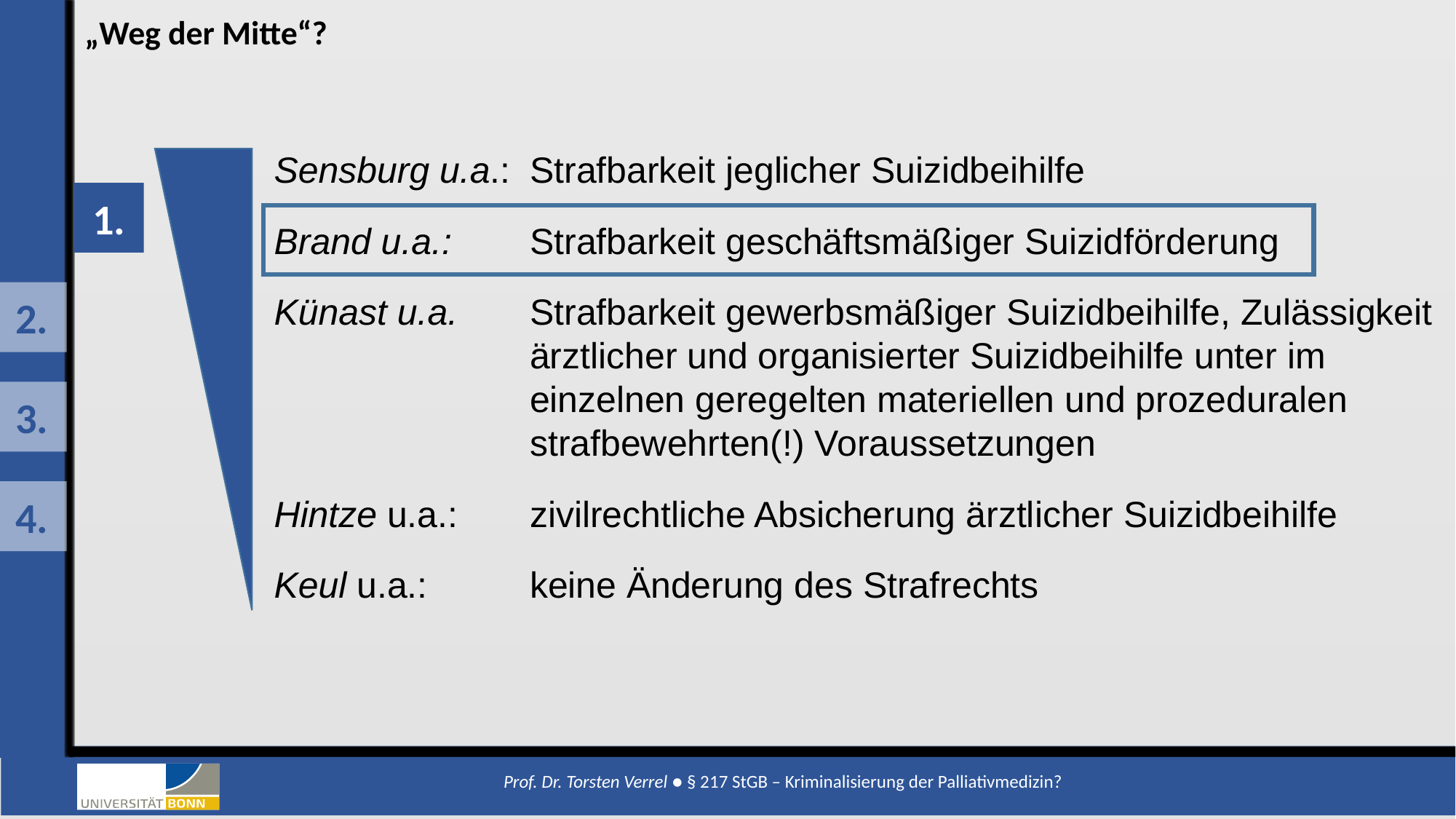

„Weg der Mitte“?
Sensburg u.a.:	Strafbarkeit jeglicher Suizidbeihilfe
Brand u.a.: 	Strafbarkeit geschäftsmäßiger Suizidförderung
Künast u.a.	Strafbarkeit gewerbsmäßiger Suizidbeihilfe, Zulässigkeit ärztlicher und organisierter Suizidbeihilfe unter im einzelnen geregelten materiellen und prozeduralen strafbewehrten(!) Voraussetzungen
Hintze u.a.:	zivilrechtliche Absicherung ärztlicher Suizidbeihilfe
Keul u.a.: 	keine Änderung des Strafrechts